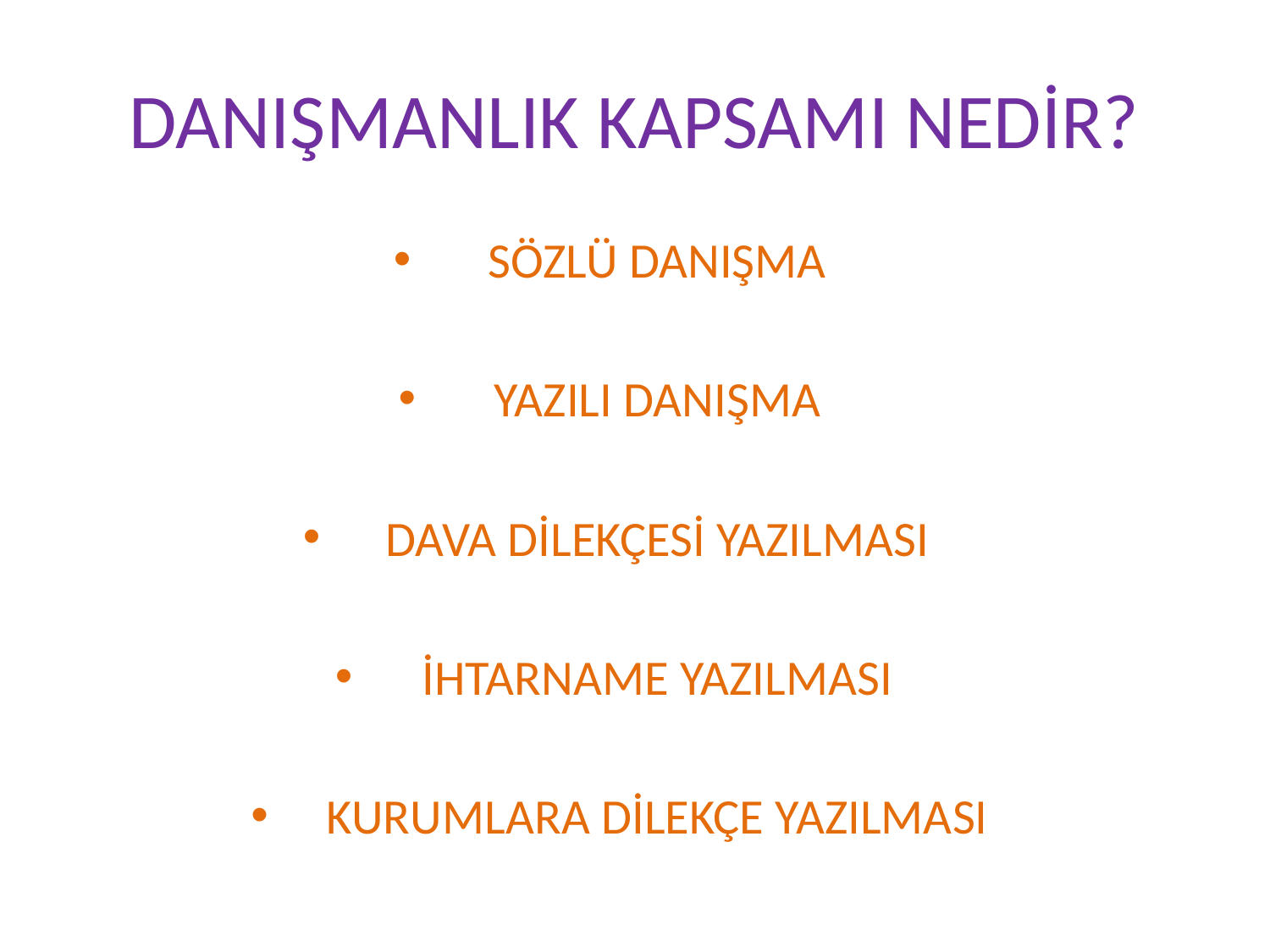

# DANIŞMANLIK KAPSAMI NEDİR?
SÖZLÜ DANIŞMA

YAZILI DANIŞMA

DAVA DİLEKÇESİ YAZILMASI

İHTARNAME YAZILMASI

KURUMLARA DİLEKÇE YAZILMASI